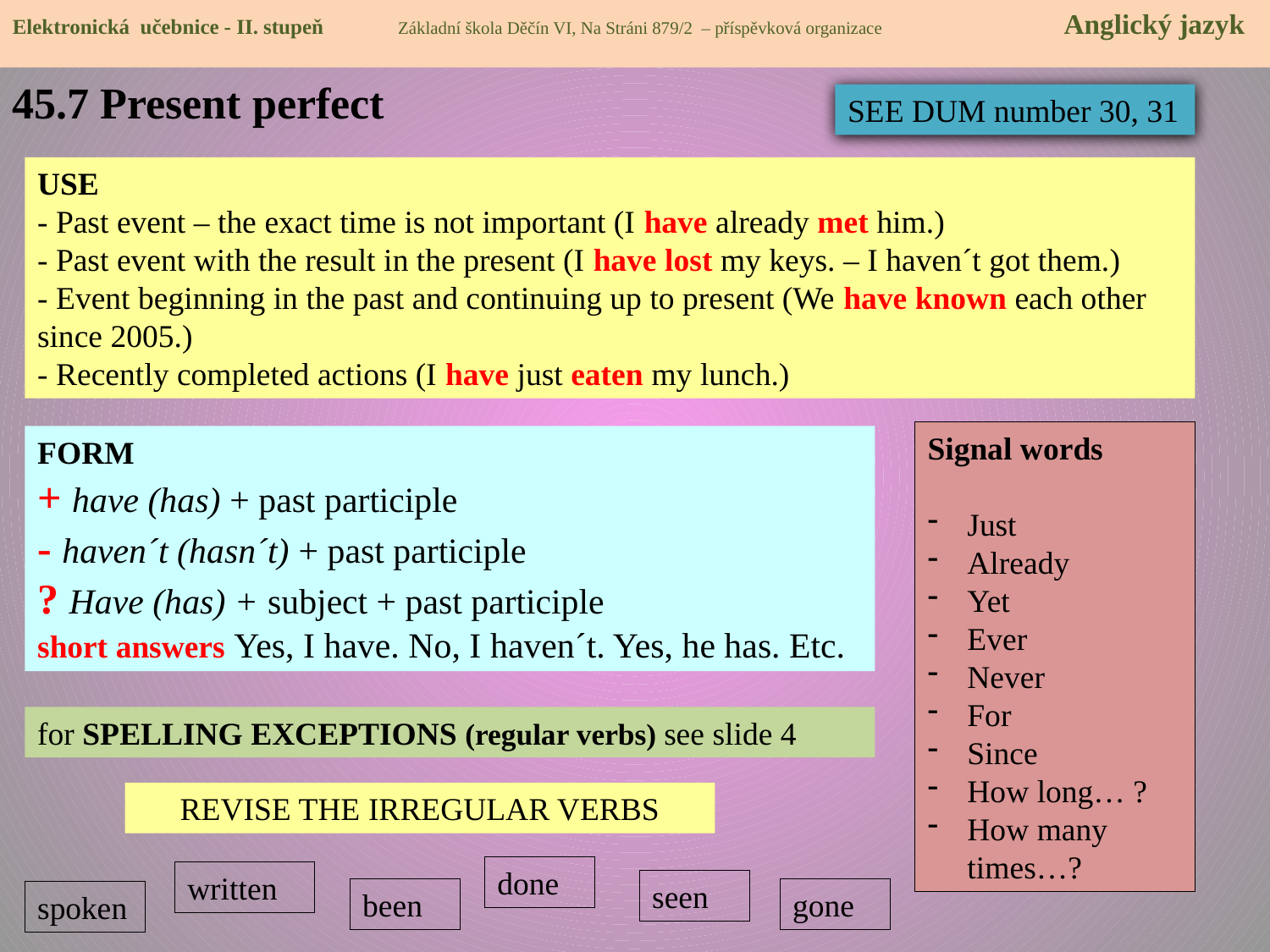

Elektronická  učebnice - II. stupeň              Základní škola Děčín VI, Na Stráni 879/2  – příspěvková organizace                                	        Anglický jazyk

45.7 Present perfect
SEE DUM number 30, 31
USE
- Past event – the exact time is not important (I have already met him.)
- Past event with the result in the present (I have lost my keys. – I haven´t got them.)
- Event beginning in the past and continuing up to present (We have known each other since 2005.)
- Recently completed actions (I have just eaten my lunch.)
Signal words

Just
Already
Yet
Ever
Never
For
Since
How long… ?
How many times…?
FORM
+ have (has) + past participle
- haven´t (hasn´t) + past participle
? Have (has) + subject + past participle
short answers Yes, I have. No, I haven´t. Yes, he has. Etc.

for SPELLING EXCEPTIONS (regular verbs) see slide 4
REVISE THE IRREGULAR VERBS
done
written
seen
been
gone
spoken